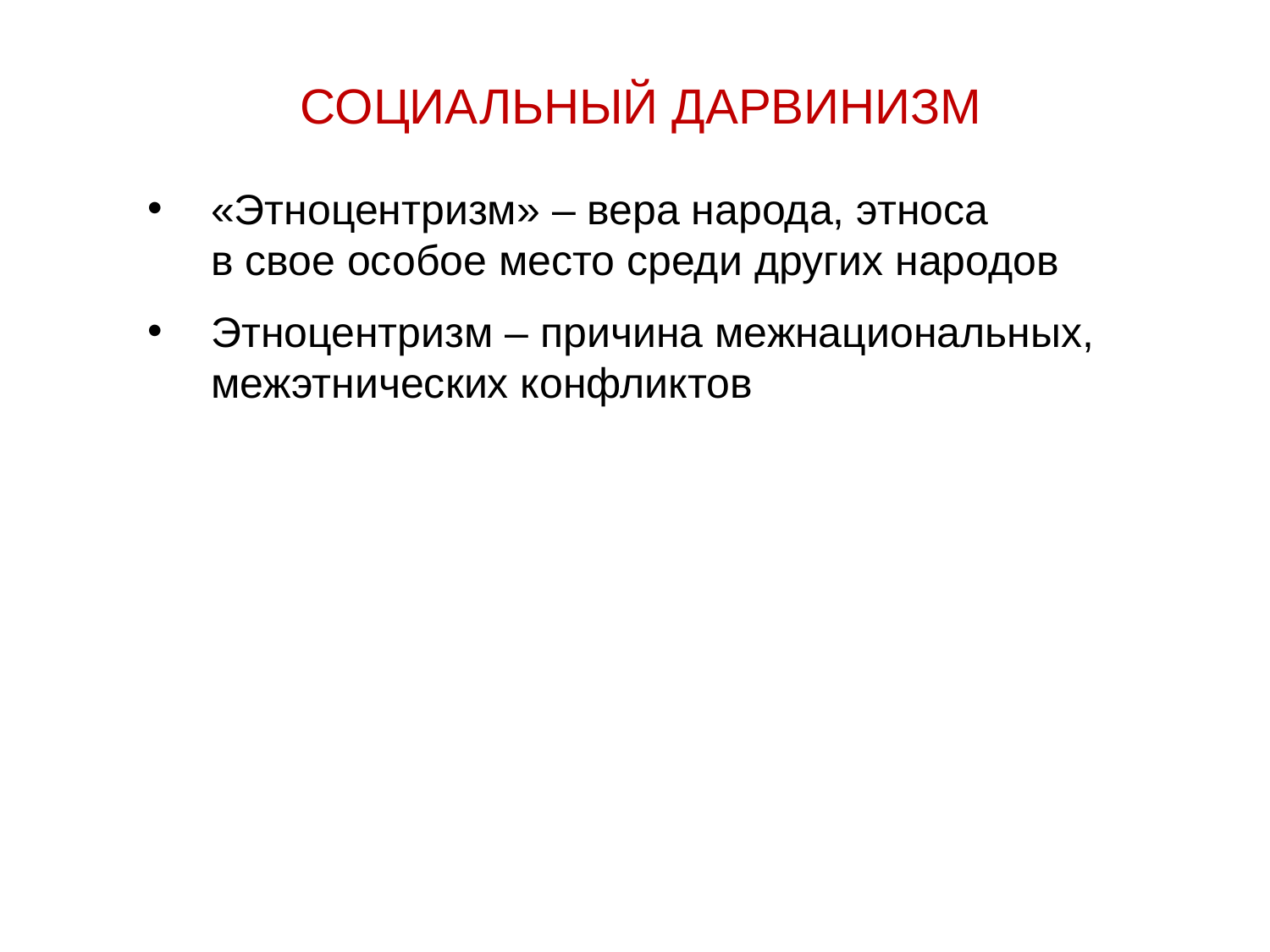

СОЦИАЛЬНЫЙ ДАРВИНИЗМ
«Этноцентризм» – вера народа, этноса
в свое особое место среди других народов
Этноцентризм – причина межнациональных, межэтнических конфликтов

11